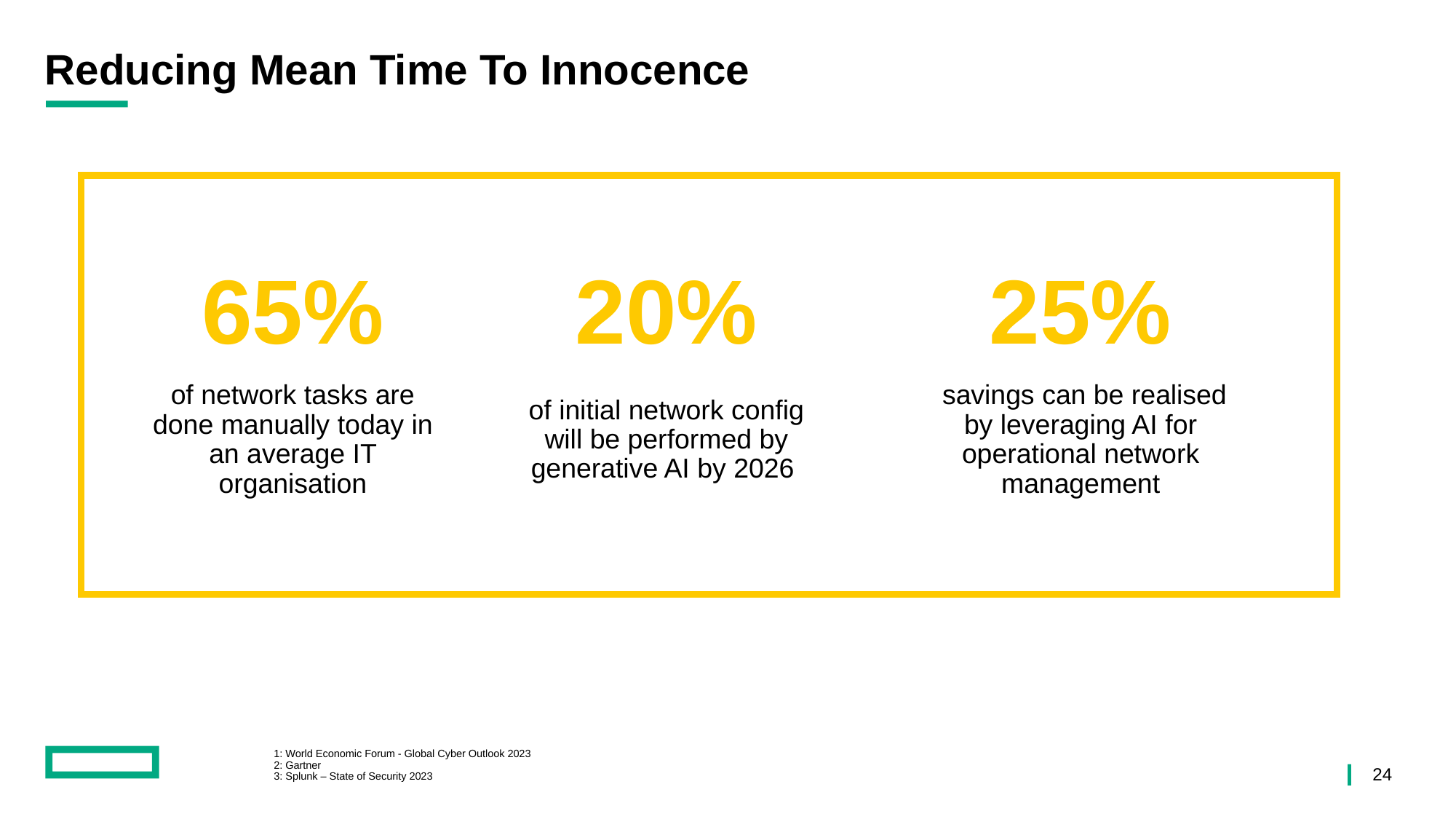

# Reducing Mean Time To Innocence

65%
20%
25%
of network tasks are done manually today in an average IT organisation
of initial network config will be performed by generative AI by 2026
 savings can be realised by leveraging AI for operational network management
1: World Economic Forum - Global Cyber Outlook 2023
2: Gartner
3: Splunk – State of Security 2023
24